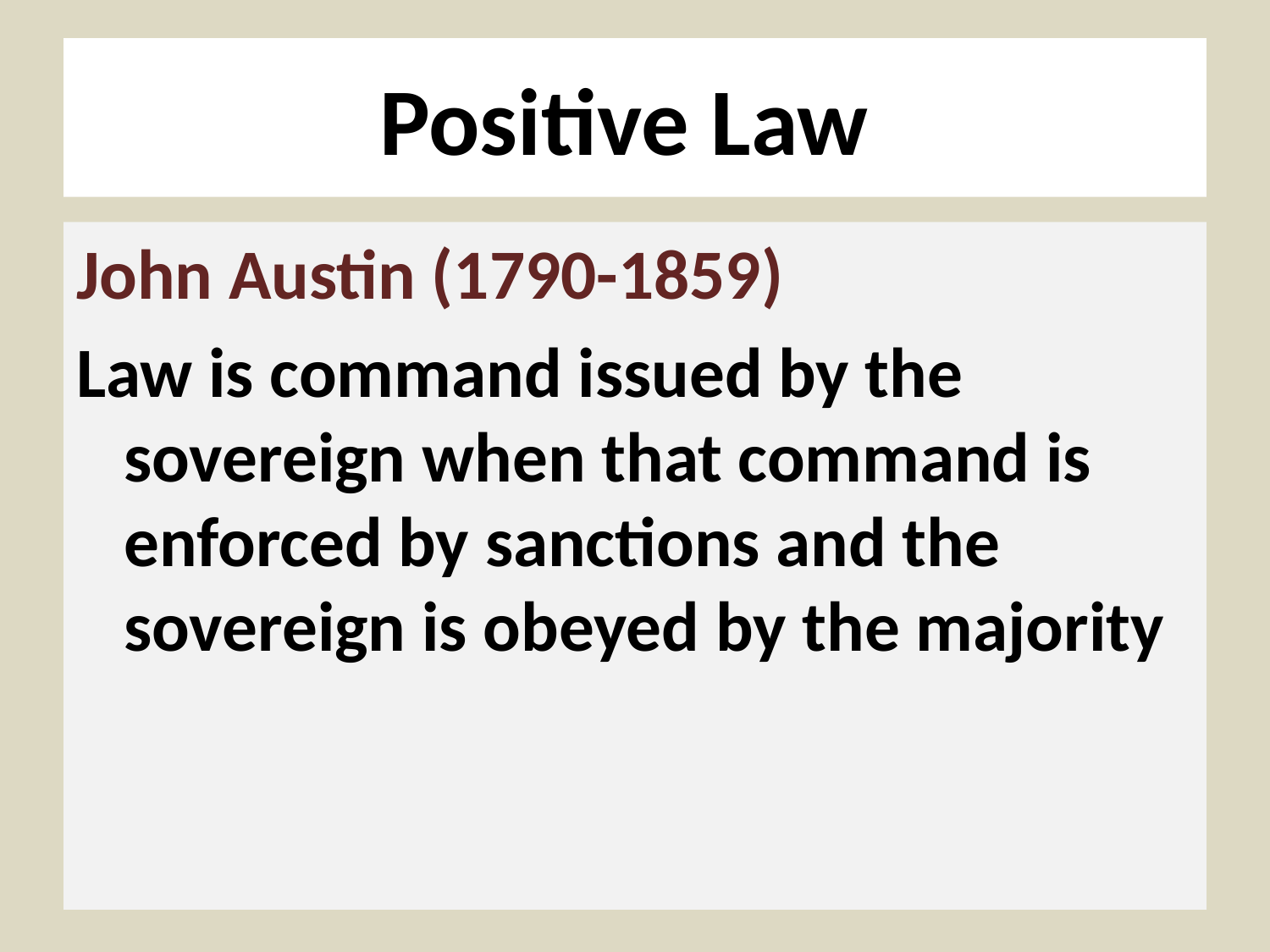

# Positive Law
John Austin (1790-1859)
Law is command issued by the sovereign when that command is enforced by sanctions and the sovereign is obeyed by the majority